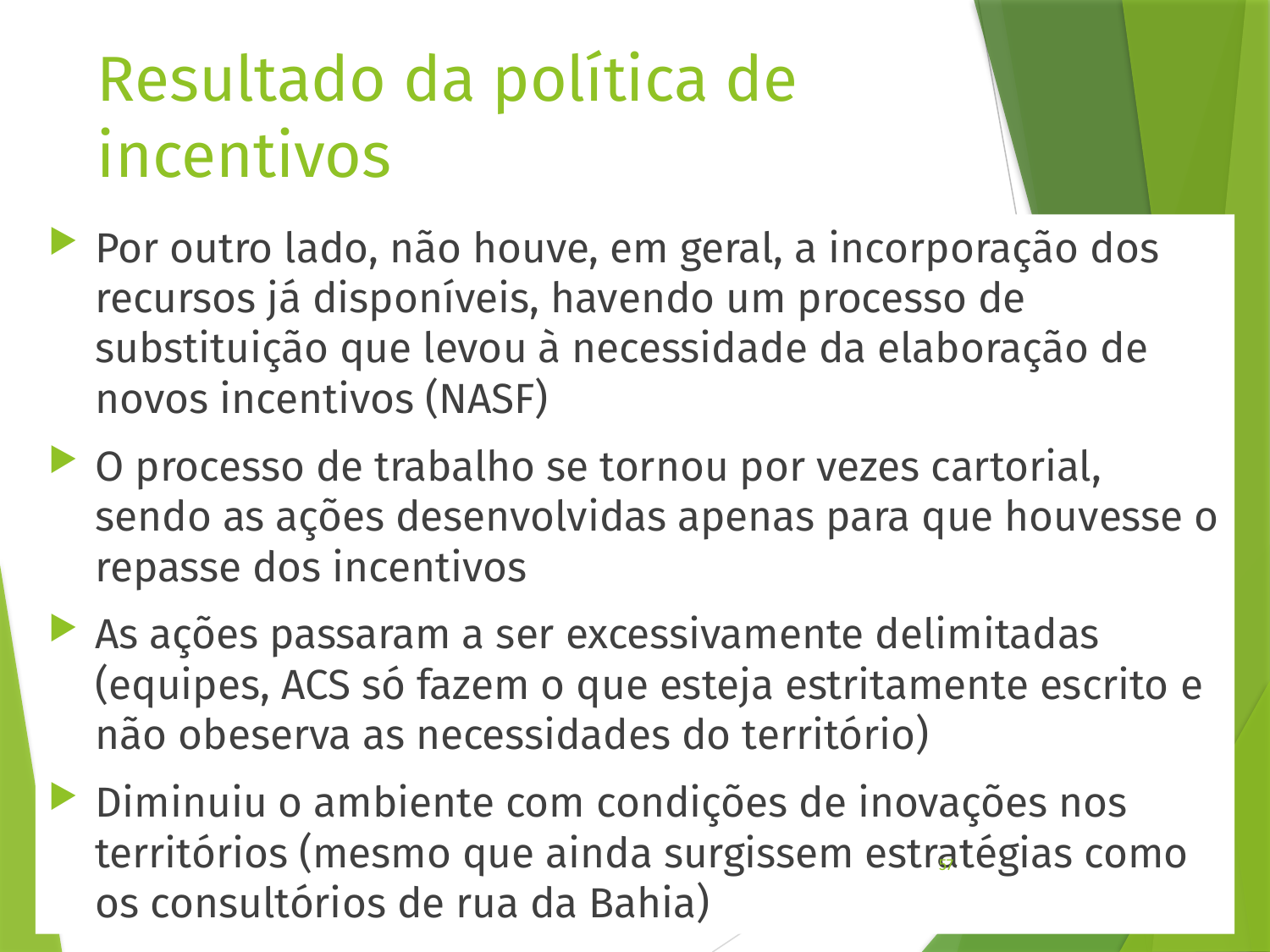

# Resultado da política de incentivos
Por outro lado, não houve, em geral, a incorporação dos recursos já disponíveis, havendo um processo de substituição que levou à necessidade da elaboração de novos incentivos (NASF)
O processo de trabalho se tornou por vezes cartorial, sendo as ações desenvolvidas apenas para que houvesse o repasse dos incentivos
As ações passaram a ser excessivamente delimitadas (equipes, ACS só fazem o que esteja estritamente escrito e não obeserva as necessidades do território)
Diminuiu o ambiente com condições de inovações nos territórios (mesmo que ainda surgissem estratégias como os consultórios de rua da Bahia)

57